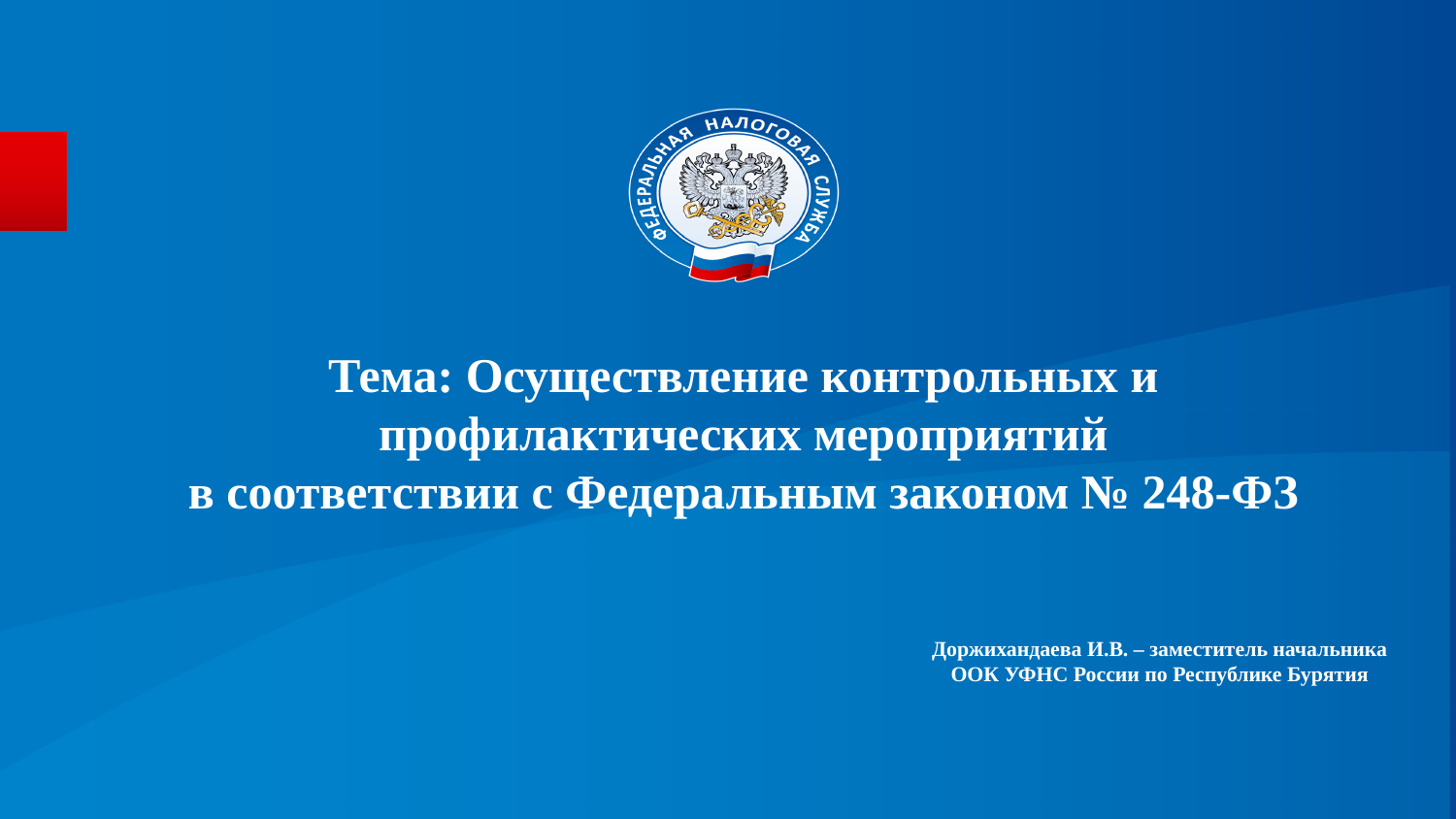

# Тема: Осуществление контрольных и профилактических мероприятий в соответствии с Федеральным законом № 248-ФЗ

Доржихандаева И.В. – заместитель начальника ООК УФНС России по Республике Бурятия